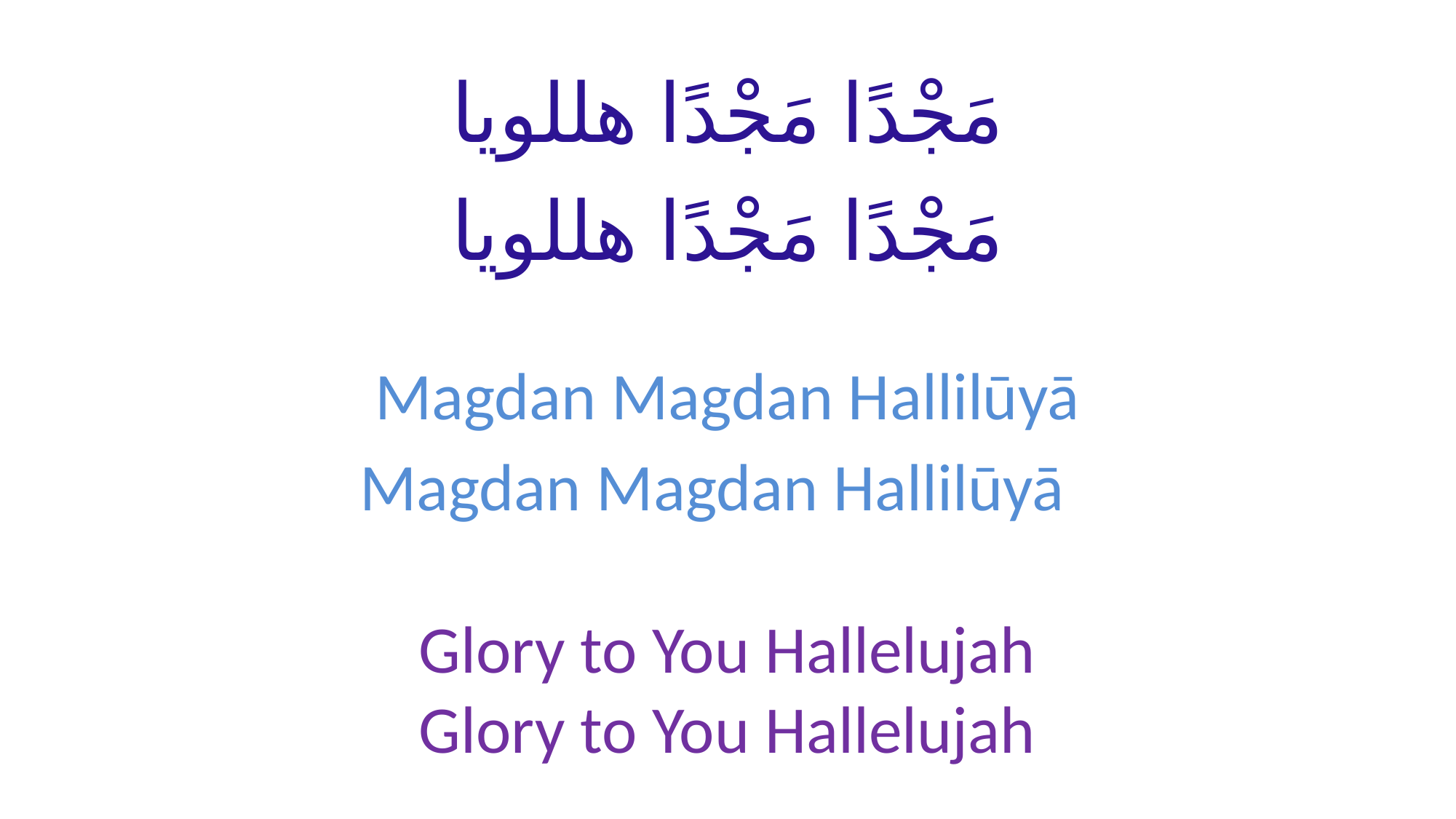

# مَجْدًا مَجْدًا هللويا مَجْدًا مَجْدًا هللويا
Magdan Magdan Hallilūyā
Magdan Magdan Hallilūyā
Glory to You Hallelujah
Glory to You Hallelujah